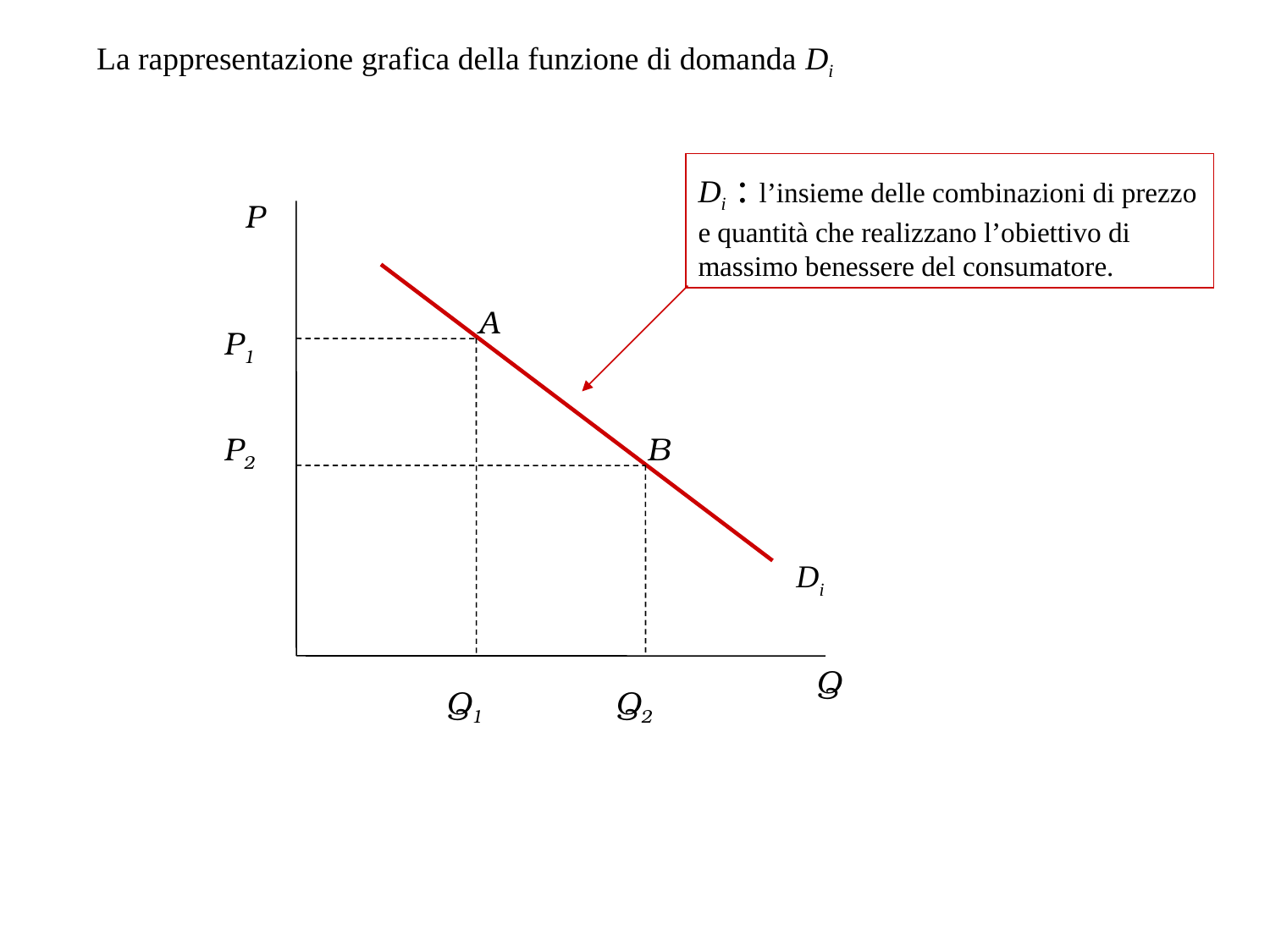

La rappresentazione grafica della funzione di domanda Di
Di : l’insieme delle combinazioni di prezzo e quantità che realizzano l’obiettivo di massimo benessere del consumatore.

P

Q

Di
A
P1

P2
B

Q1
Q2